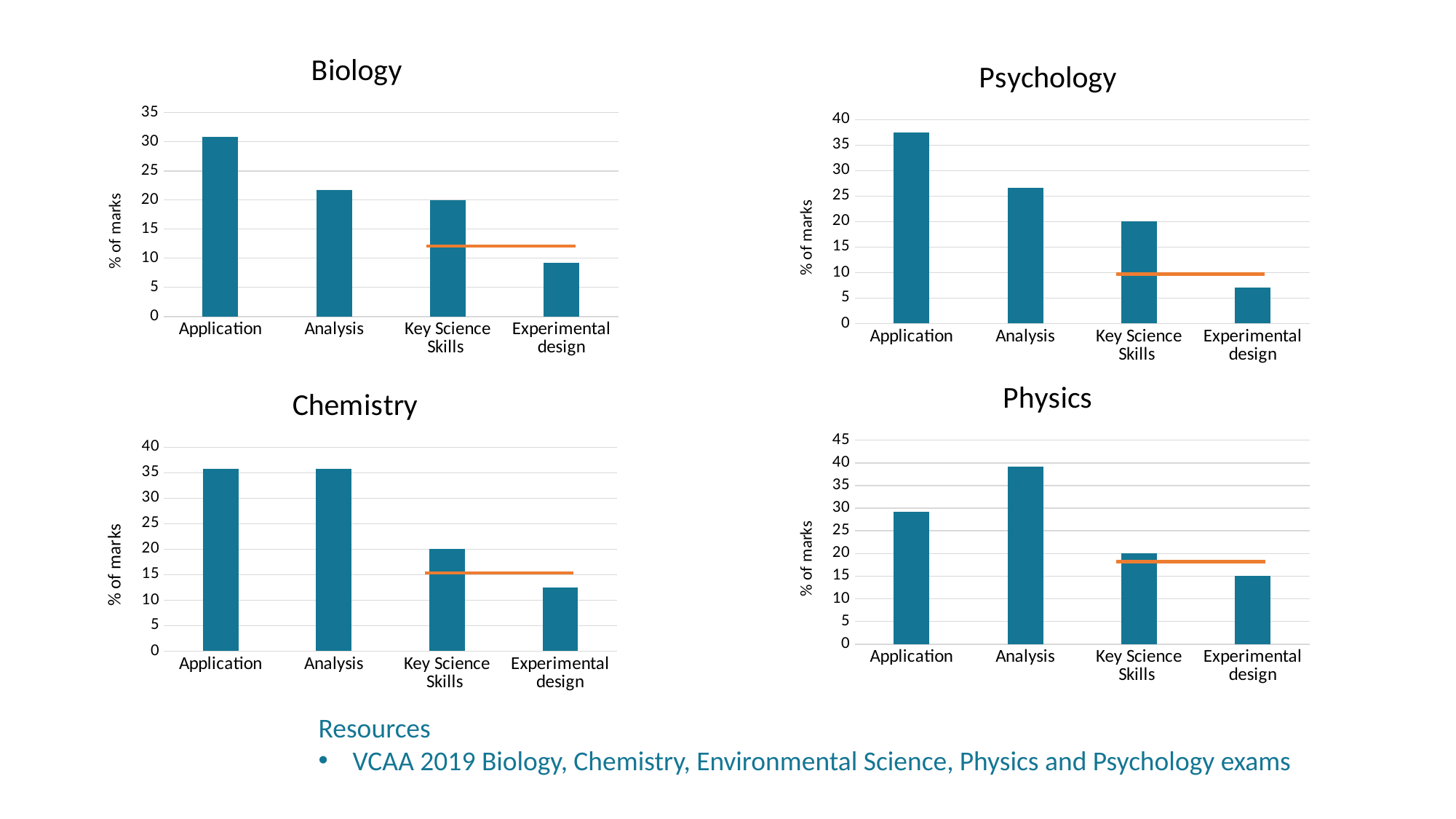

### Chart:

| Category | Biology |
|---|---|
| Application | 30.833333333333336 |
| Analysis | 21.666666666666668 |
| Key Science Skills  | 20.0 |
| Experimental design | 9.166666666666666 |

### Chart:

| Category | Psychology |
|---|---|
| Application | 37.5 |
| Analysis | 26.666666666666668 |
| Key Science Skills  | 20.0 |
| Experimental design | 7.0 |

### Chart:

| Category | Physics |
|---|---|
| Application | 29.166666666666668 |
| Analysis | 39.166666666666664 |
| Key Science Skills  | 20.0 |
| Experimental design | 15.0 |

### Chart:

| Category | Chemistry |
|---|---|
| Application | 35.833333333333336 |
| Analysis | 35.833333333333336 |
| Key Science Skills  | 20.0 |
| Experimental design | 12.5 |
Resources
VCAA 2019 Biology, Chemistry, Environmental Science, Physics and Psychology exams